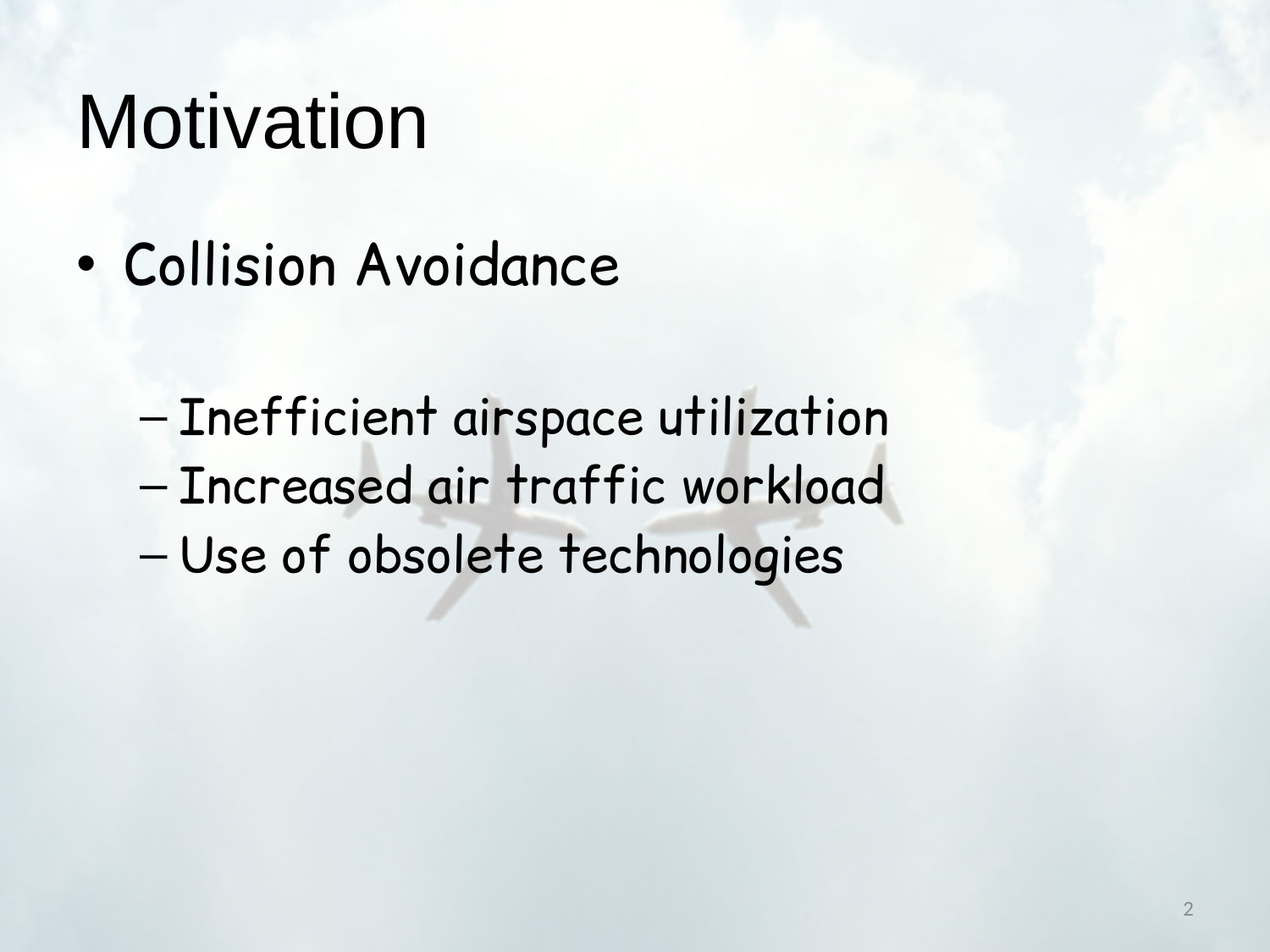

# Motivation
Collision Avoidance

Inefficient airspace utilization
Increased air traffic workload
Use of obsolete technologies

2